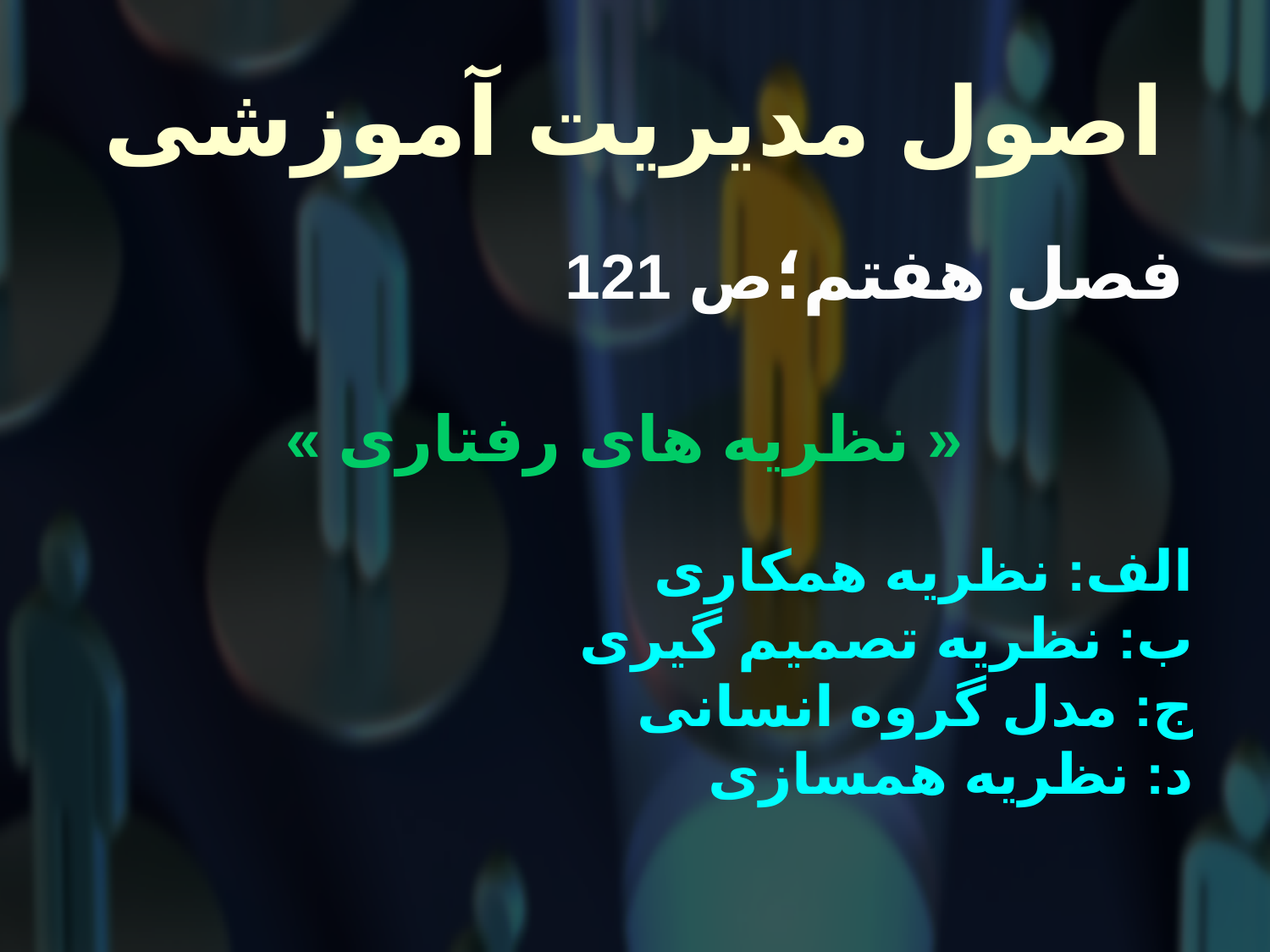

# اصول مدیریت آموزشی
 فصل هفتم؛ص 121

« نظریه های رفتاری »
الف: نظریه همکاری
ب: نظریه تصمیم گیری
ج: مدل گروه انسانی
د: نظریه همسازی